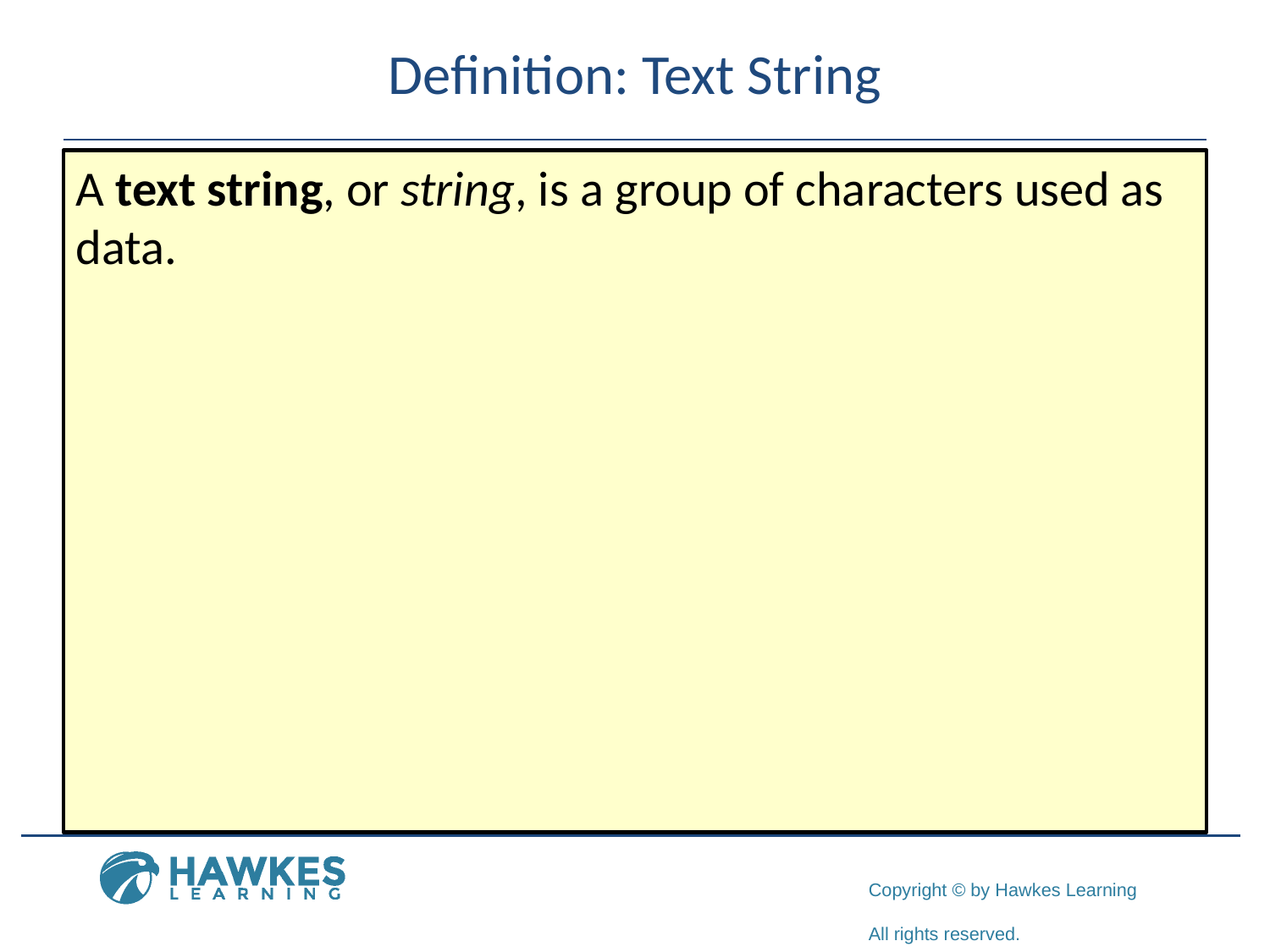

# Definition: Text String
A text string, or string, is a group of characters used as data.